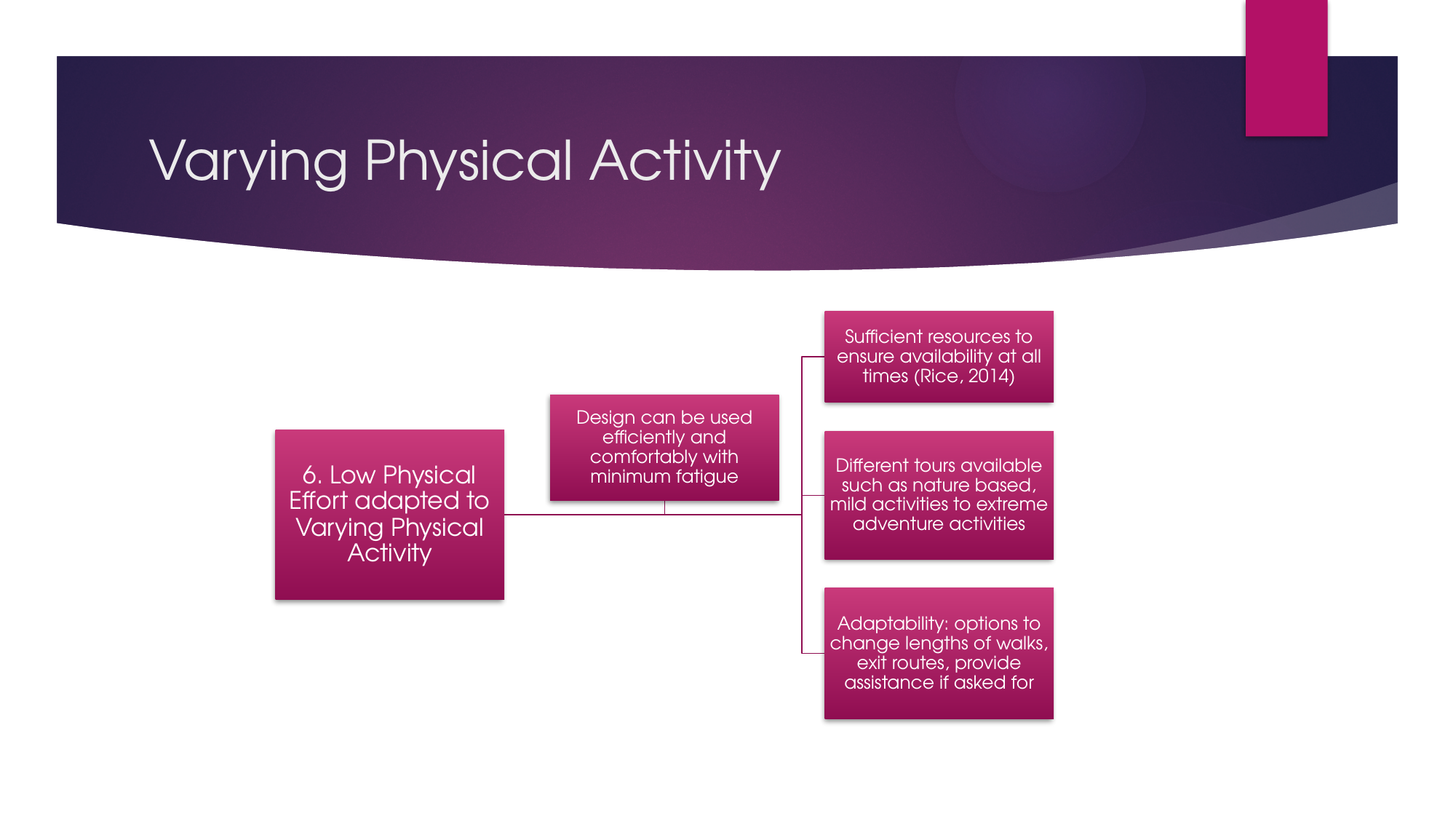

# Varying Physical Activity
6. Low Physical Effort adapted to Varying Physical Activity
Sufficient resources to ensure availability at all times (Rice, 2014)
Different tours available such as nature based, mild activities to extreme adventure activities
Adaptability: options to change lengths of walks, exit routes, provide assistance if asked for
Design can be used efficiently and comfortably with minimum fatigue